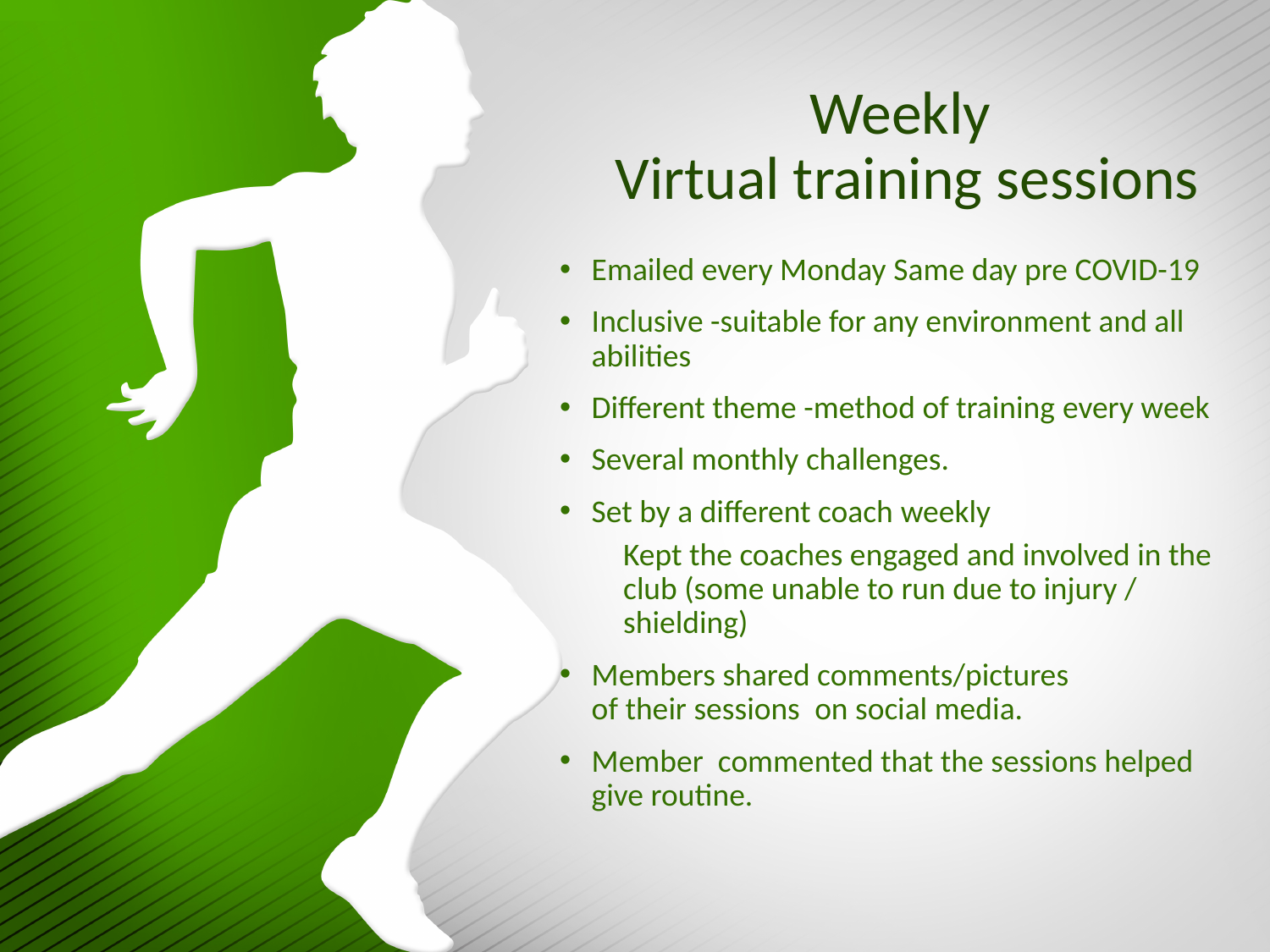

# Weekly Virtual training sessions
Emailed every Monday Same day pre COVID-19
Inclusive -suitable for any environment and all abilities
Different theme -method of training every week
Several monthly challenges.
Set by a different coach weekly
Kept the coaches engaged and involved in the club (some unable to run due to injury / shielding)
Members shared comments/pictures of their sessions  on social media.
Member  commented that the sessions helped give routine.